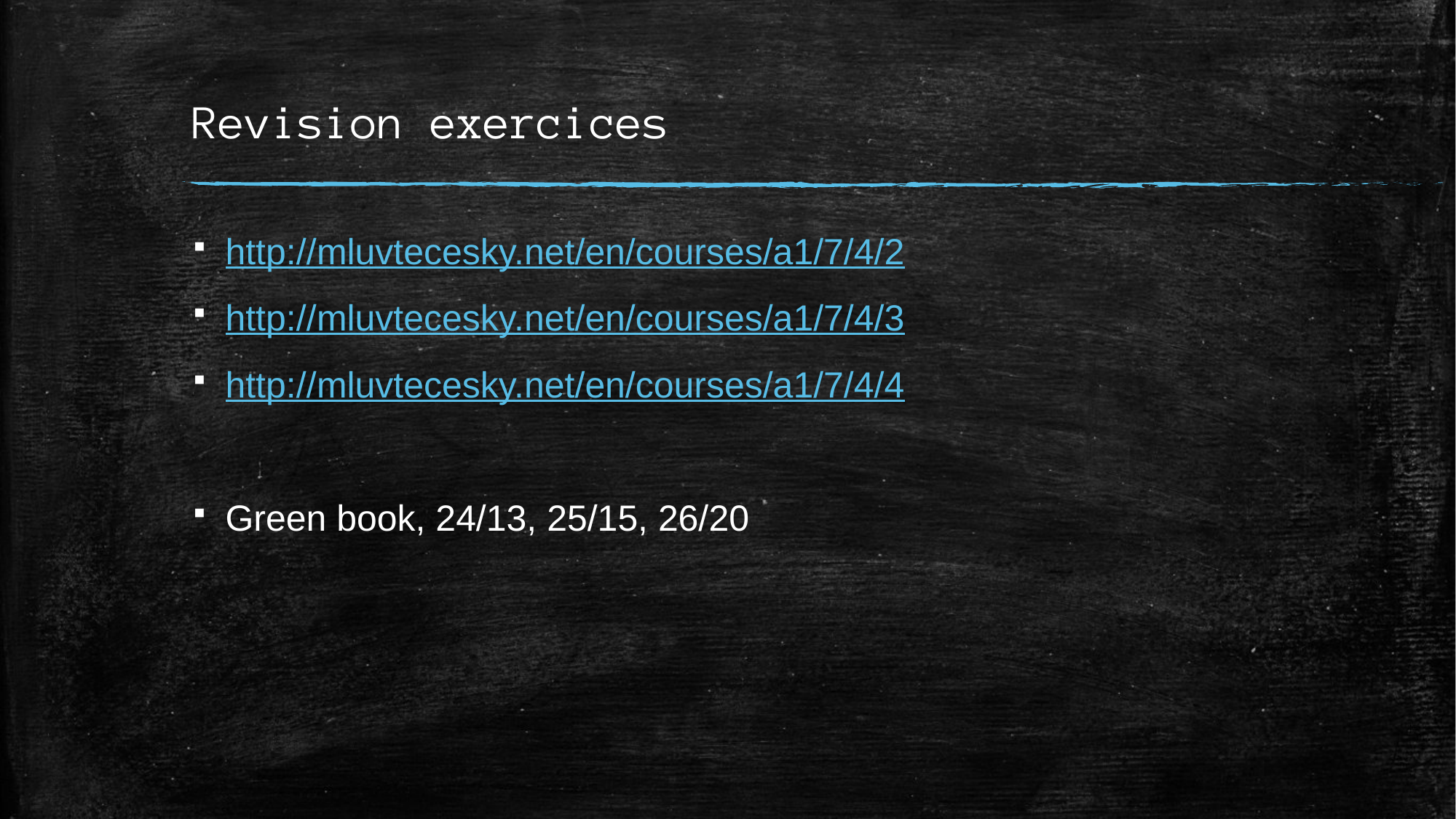

# Revision exercices
http://mluvtecesky.net/en/courses/a1/7/4/2
http://mluvtecesky.net/en/courses/a1/7/4/3
http://mluvtecesky.net/en/courses/a1/7/4/4

Green book, 24/13, 25/15, 26/20